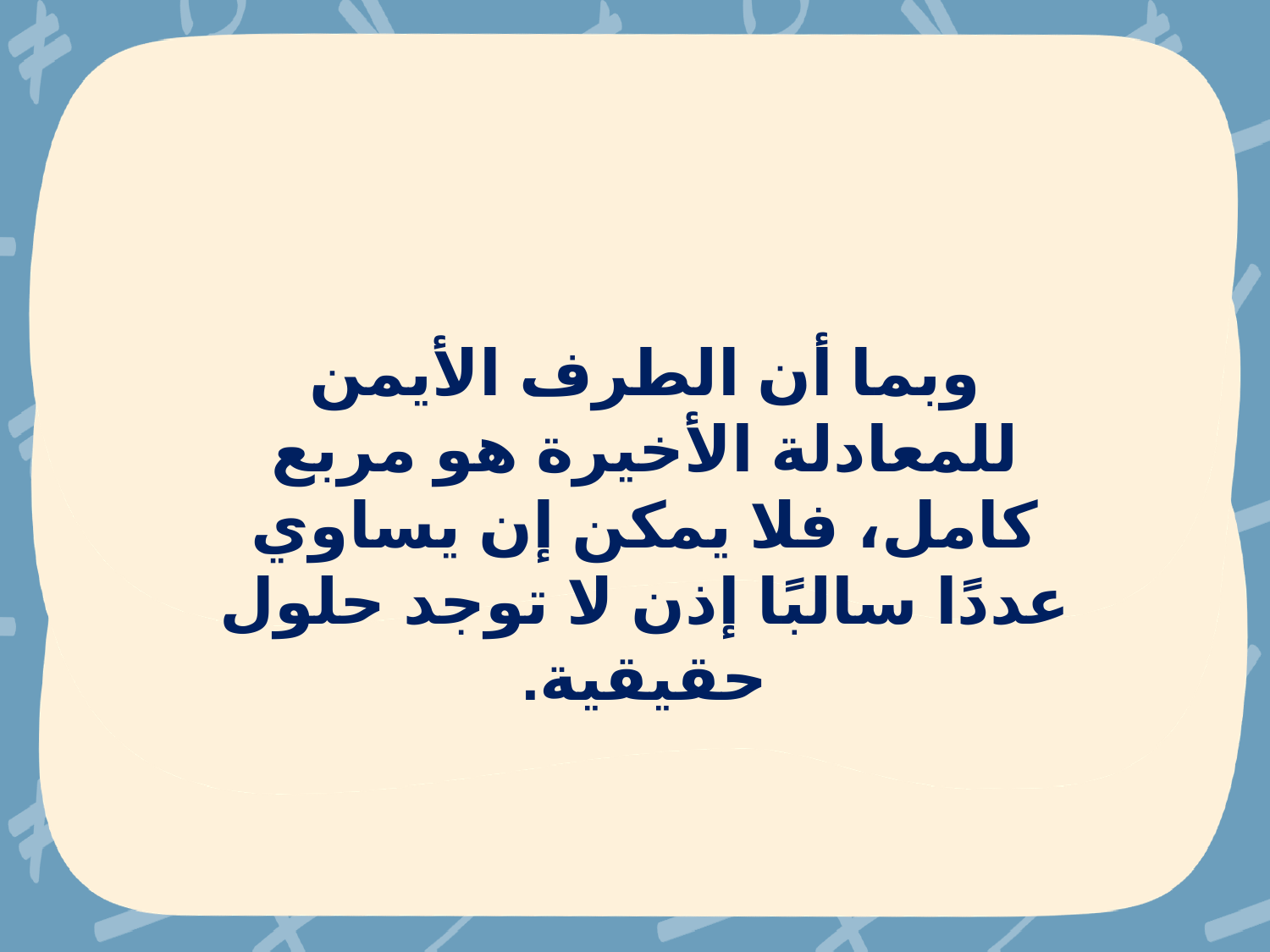

وبما أن الطرف الأيمن للمعادلة الأخيرة هو مربع كامل، فلا يمكن إن يساوي عددًا سالبًا إذن لا توجد حلول حقيقية.